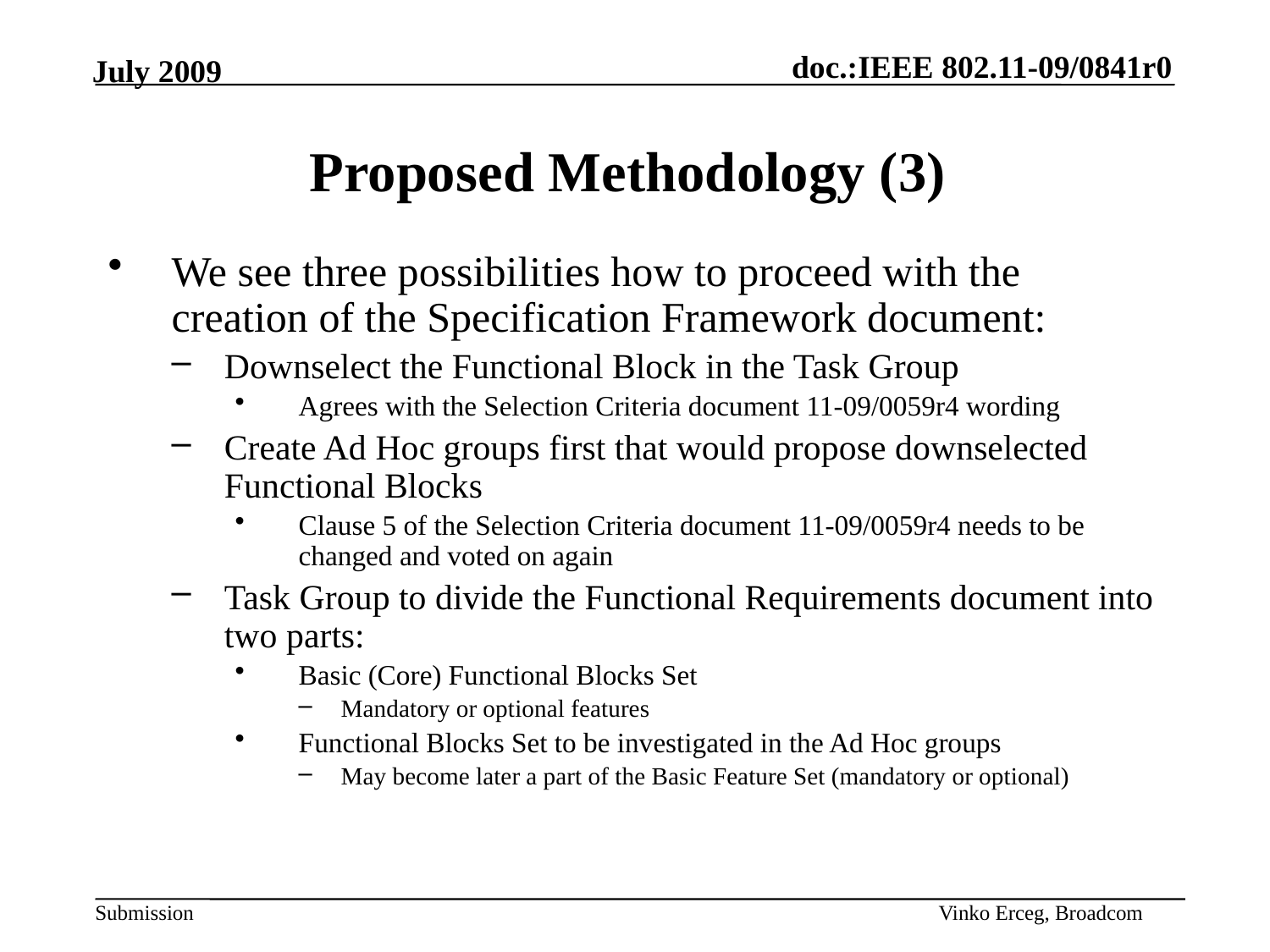

Proposed Methodology (3)
We see three possibilities how to proceed with the creation of the Specification Framework document:
Downselect the Functional Block in the Task Group
Agrees with the Selection Criteria document 11-09/0059r4 wording
Create Ad Hoc groups first that would propose downselected Functional Blocks
Clause 5 of the Selection Criteria document 11-09/0059r4 needs to be changed and voted on again
Task Group to divide the Functional Requirements document into two parts:
Basic (Core) Functional Blocks Set
Mandatory or optional features
Functional Blocks Set to be investigated in the Ad Hoc groups
May become later a part of the Basic Feature Set (mandatory or optional)